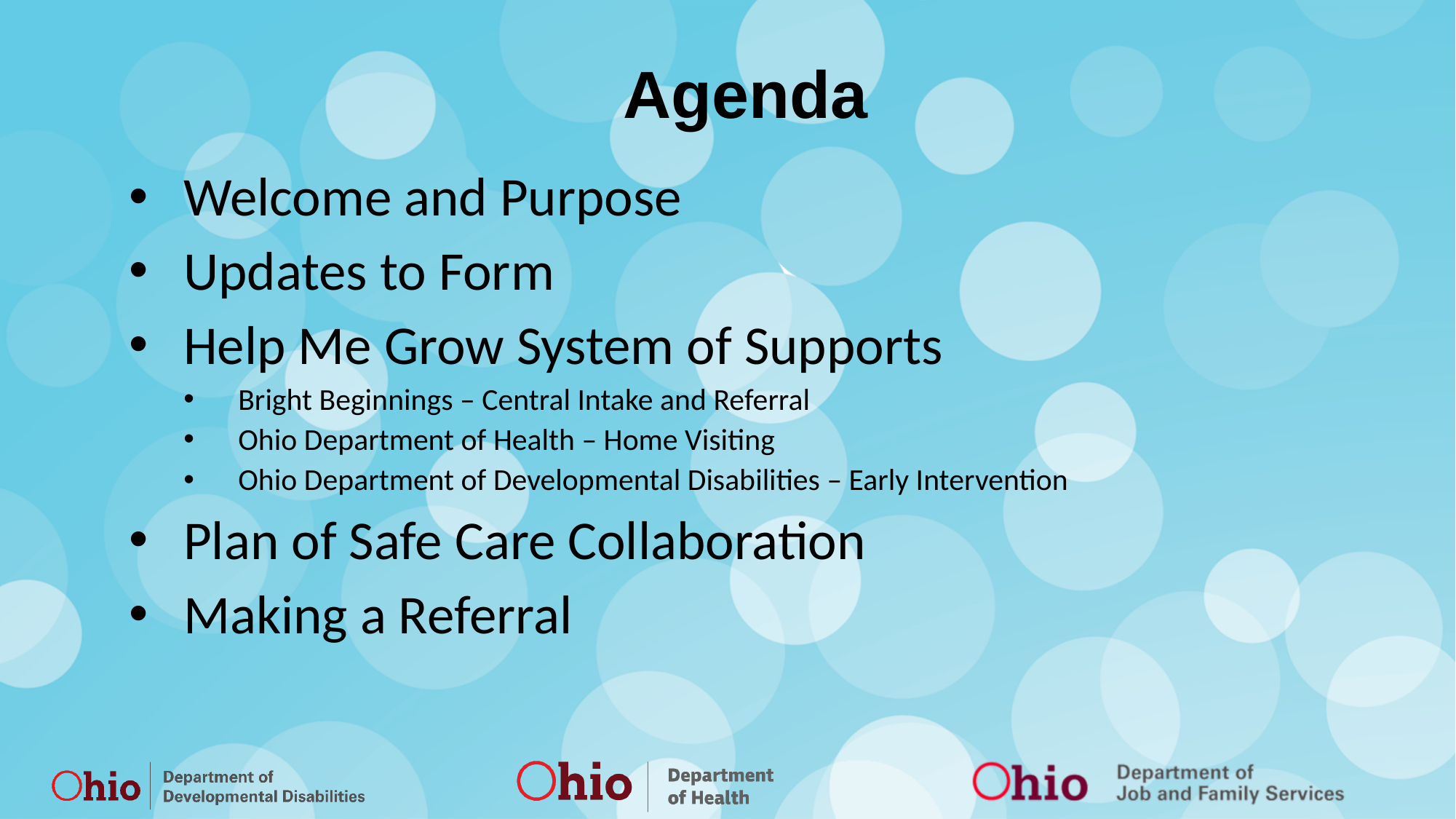

Agenda
Welcome and Purpose
Updates to Form
Help Me Grow System of Supports
Bright Beginnings – Central Intake and Referral
Ohio Department of Health – Home Visiting
Ohio Department of Developmental Disabilities – Early Intervention
Plan of Safe Care Collaboration
Making a Referral